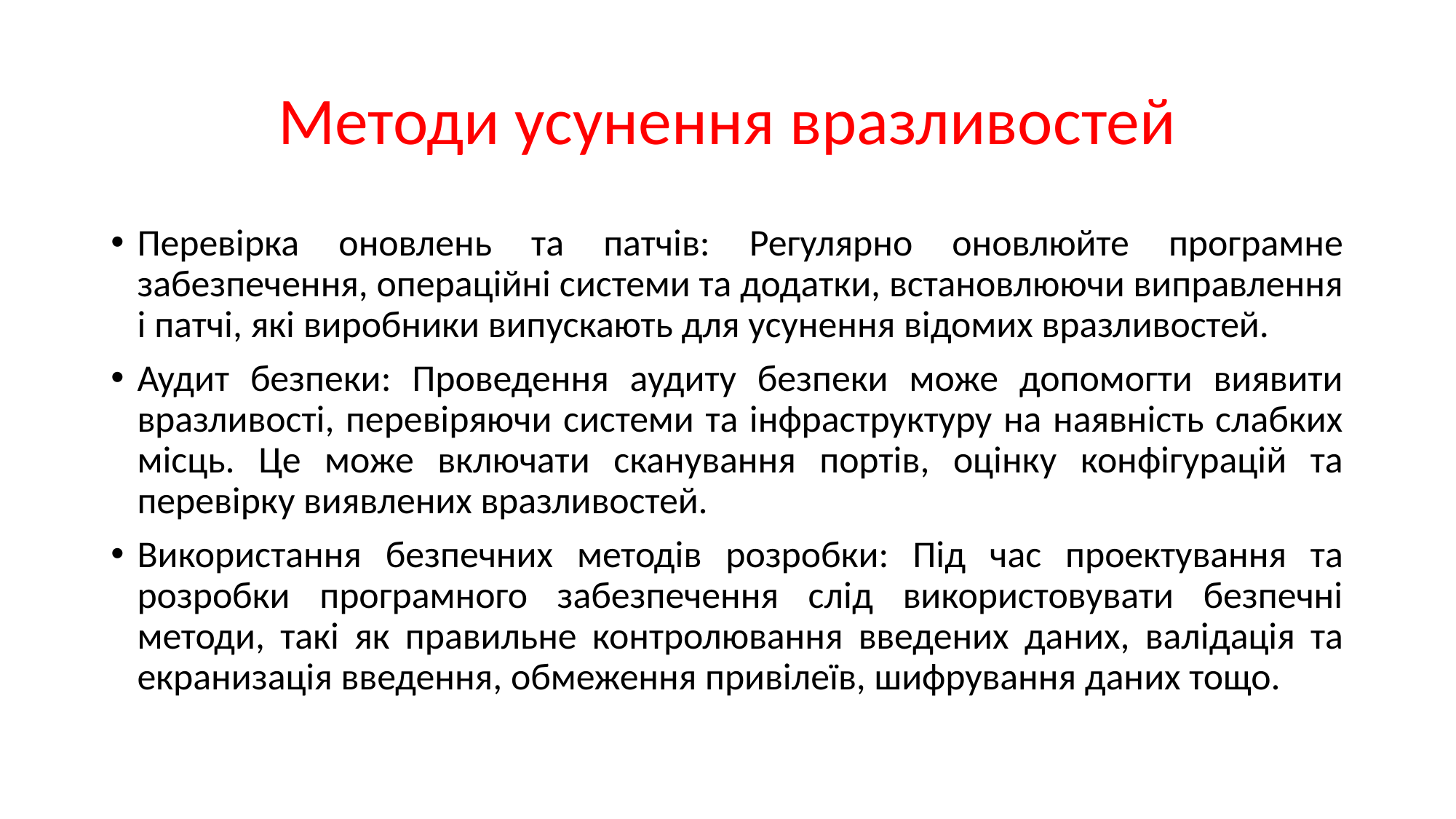

# Методи усунення вразливостей
Перевірка оновлень та патчів: Регулярно оновлюйте програмне забезпечення, операційні системи та додатки, встановлюючи виправлення і патчі, які виробники випускають для усунення відомих вразливостей.
Аудит безпеки: Проведення аудиту безпеки може допомогти виявити вразливості, перевіряючи системи та інфраструктуру на наявність слабких місць. Це може включати сканування портів, оцінку конфігурацій та перевірку виявлених вразливостей.
Використання безпечних методів розробки: Під час проектування та розробки програмного забезпечення слід використовувати безпечні методи, такі як правильне контролювання введених даних, валідація та екранизація введення, обмеження привілеїв, шифрування даних тощо.